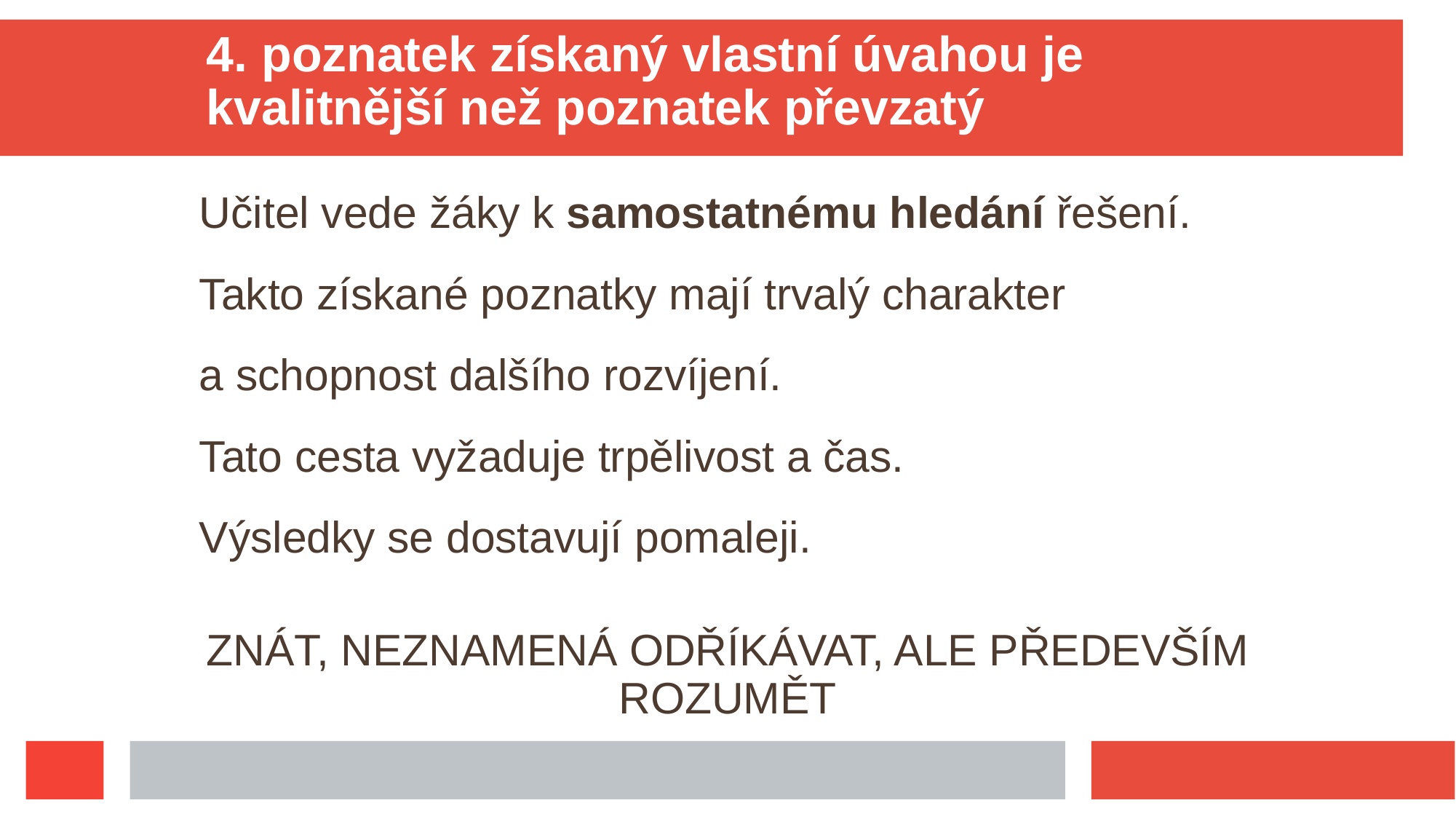

4. poznatek získaný vlastní úvahou je kvalitnější než poznatek převzatý
Učitel vede žáky k samostatnému hledání řešení.
Takto získané poznatky mají trvalý charakter
a schopnost dalšího rozvíjení.
Tato cesta vyžaduje trpělivost a čas.
Výsledky se dostavují pomaleji.
ZNÁT, NEZNAMENÁ ODŘÍKÁVAT, ALE PŘEDEVŠÍM ROZUMĚT